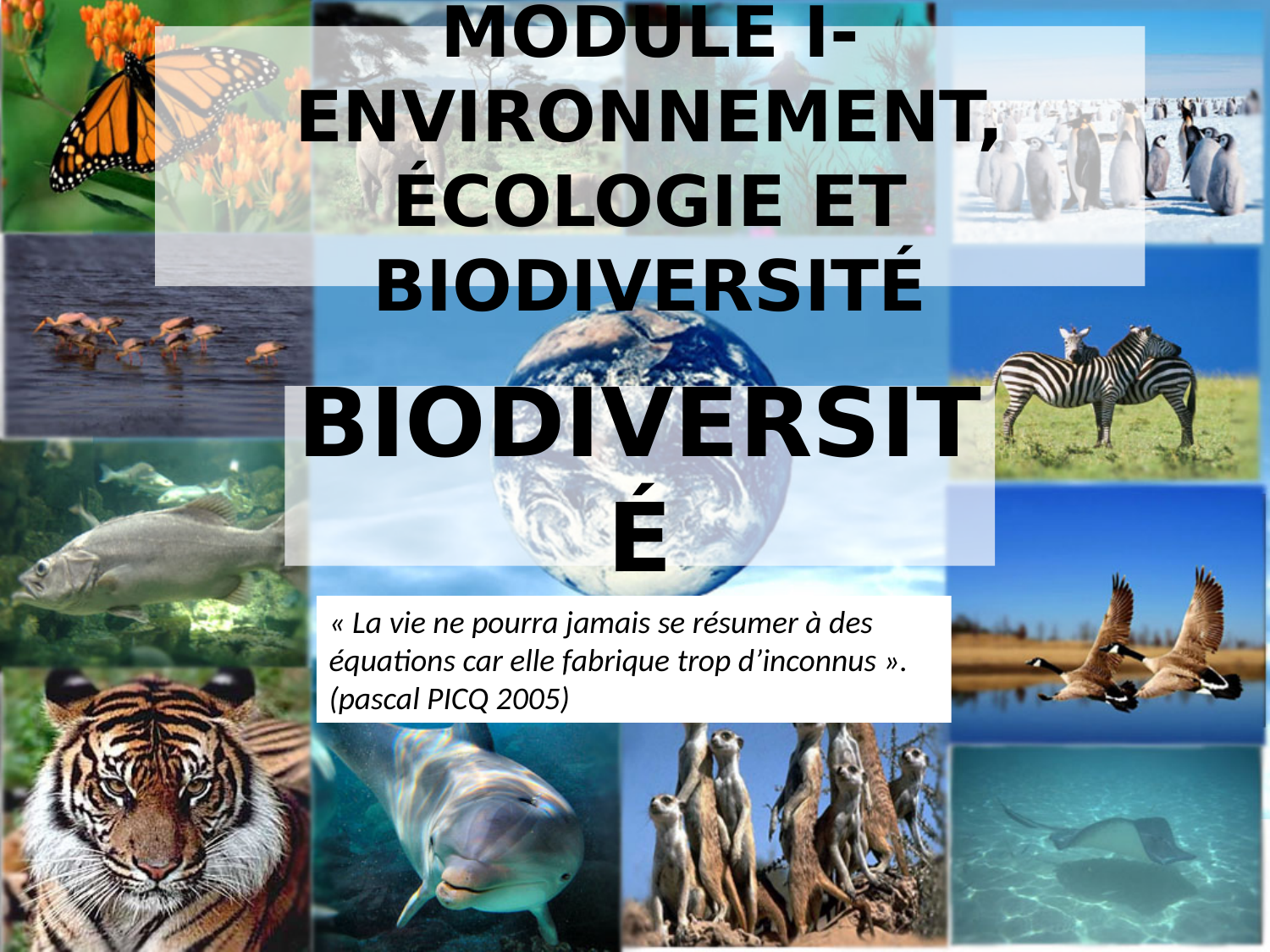

# Module I- Environnement, écologie et biodiversité
Biodiversité
« La vie ne pourra jamais se résumer à des équations car elle fabrique trop d’inconnus ». (pascal PICQ 2005)
1